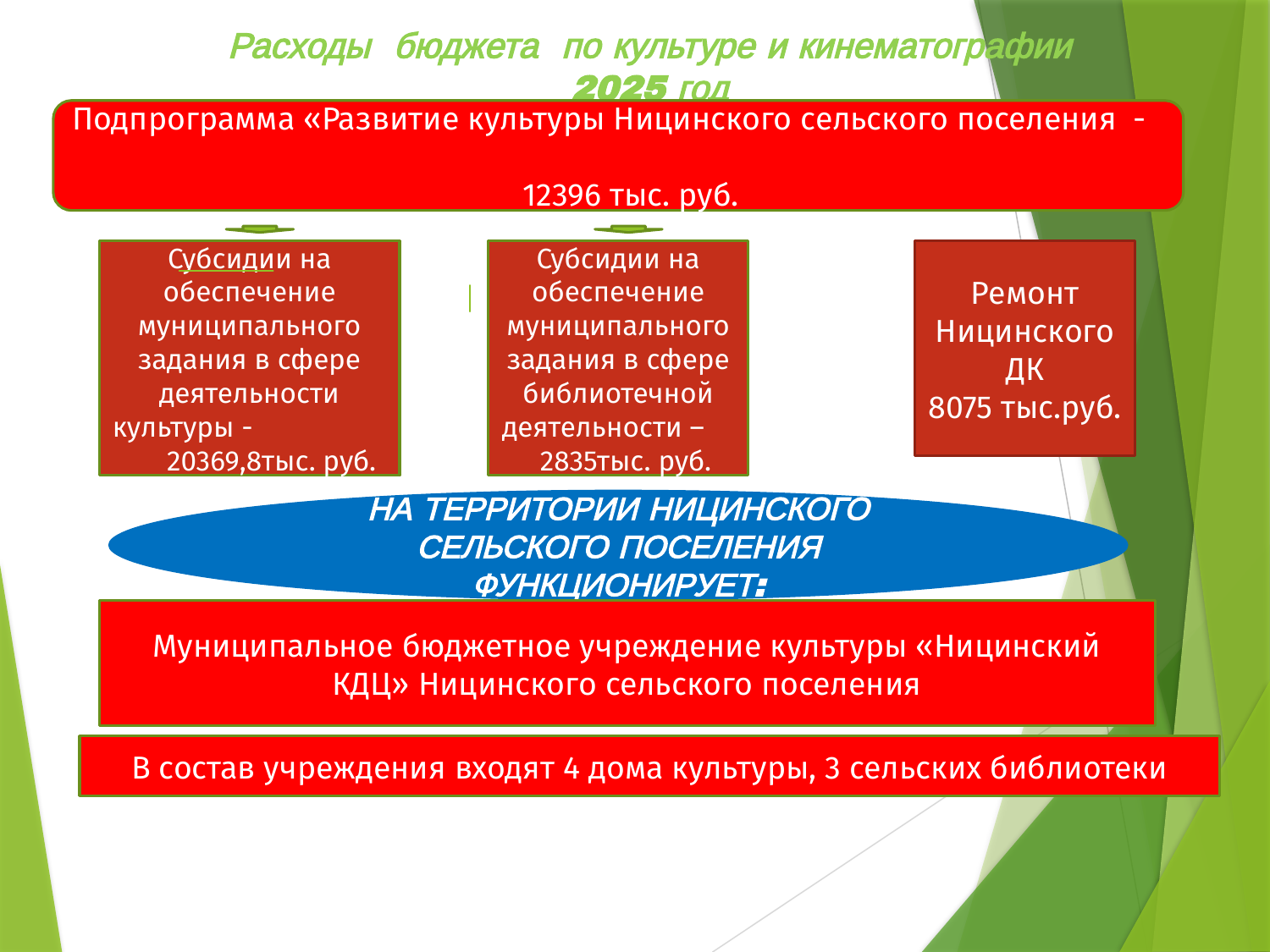

# Расходы  бюджета  по культуре и кинематографии 2025 год
Подпрограмма «Развитие культуры Ницинского сельского поселения  -
   12396 тыс. руб.

Субсидии на обеспечение муниципального задания в сфере деятельности культуры -                         20369,8тыс. руб.
Субсидии на обеспечение муниципального задания в сфере библиотечной деятельности –       2835тыс. руб.
Ремонт Ницинского ДК
8075 тыс.руб.
НА ТЕРРИТОРИИ НИЦИНСКОГО СЕЛЬСКОГО ПОСЕЛЕНИЯ ФУНКЦИОНИРУЕТ:
Муниципальное бюджетное учреждение культуры «Ницинский КДЦ» Ницинского сельского поселения
мм
В состав учреждения входят 4 дома культуры, 3 сельских библиотеки